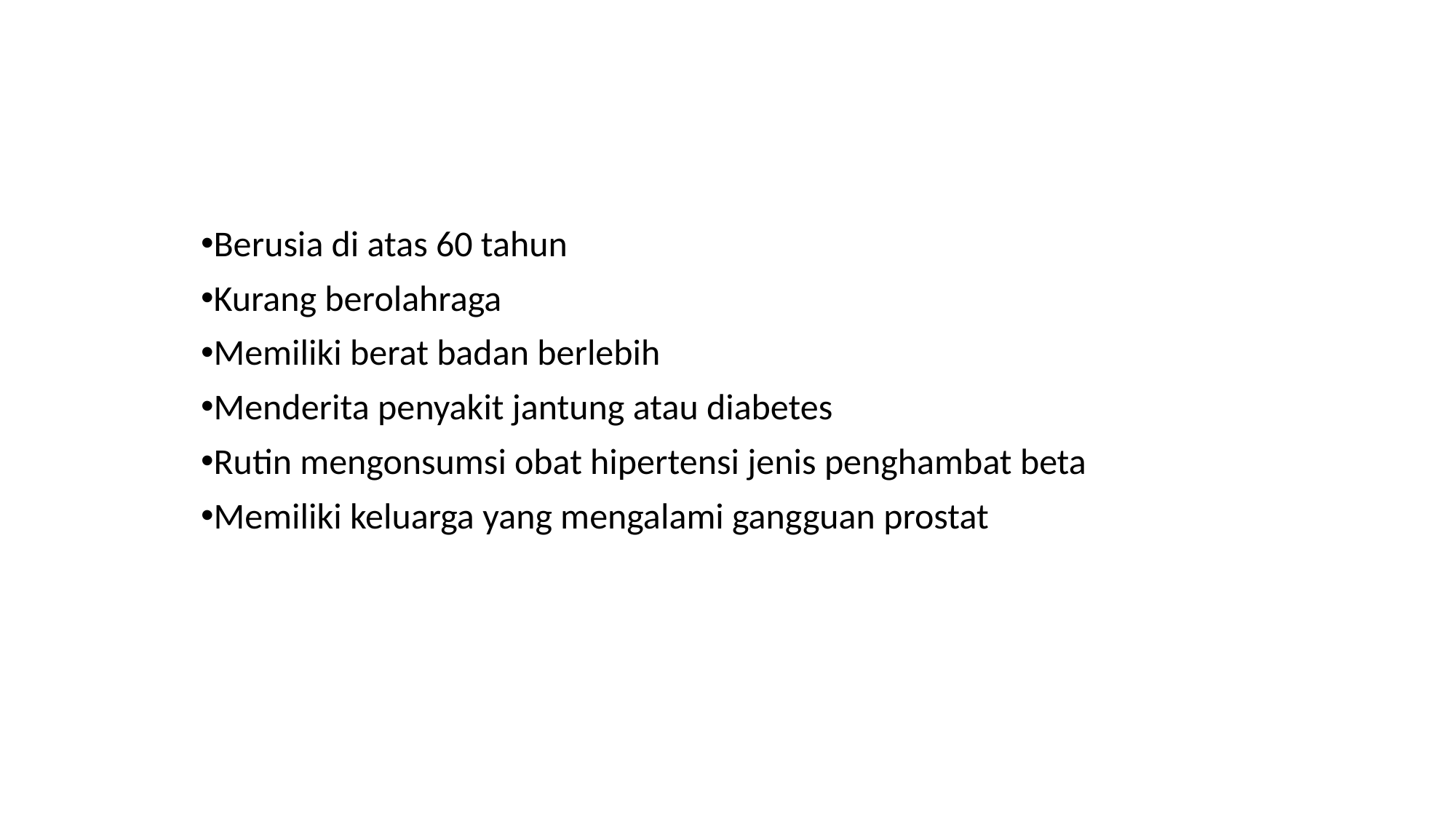

Berusia di atas 60 tahun
Kurang berolahraga
Memiliki berat badan berlebih
Menderita penyakit jantung atau diabetes
Rutin mengonsumsi obat hipertensi jenis penghambat beta
Memiliki keluarga yang mengalami gangguan prostat

# Faktor Resiko